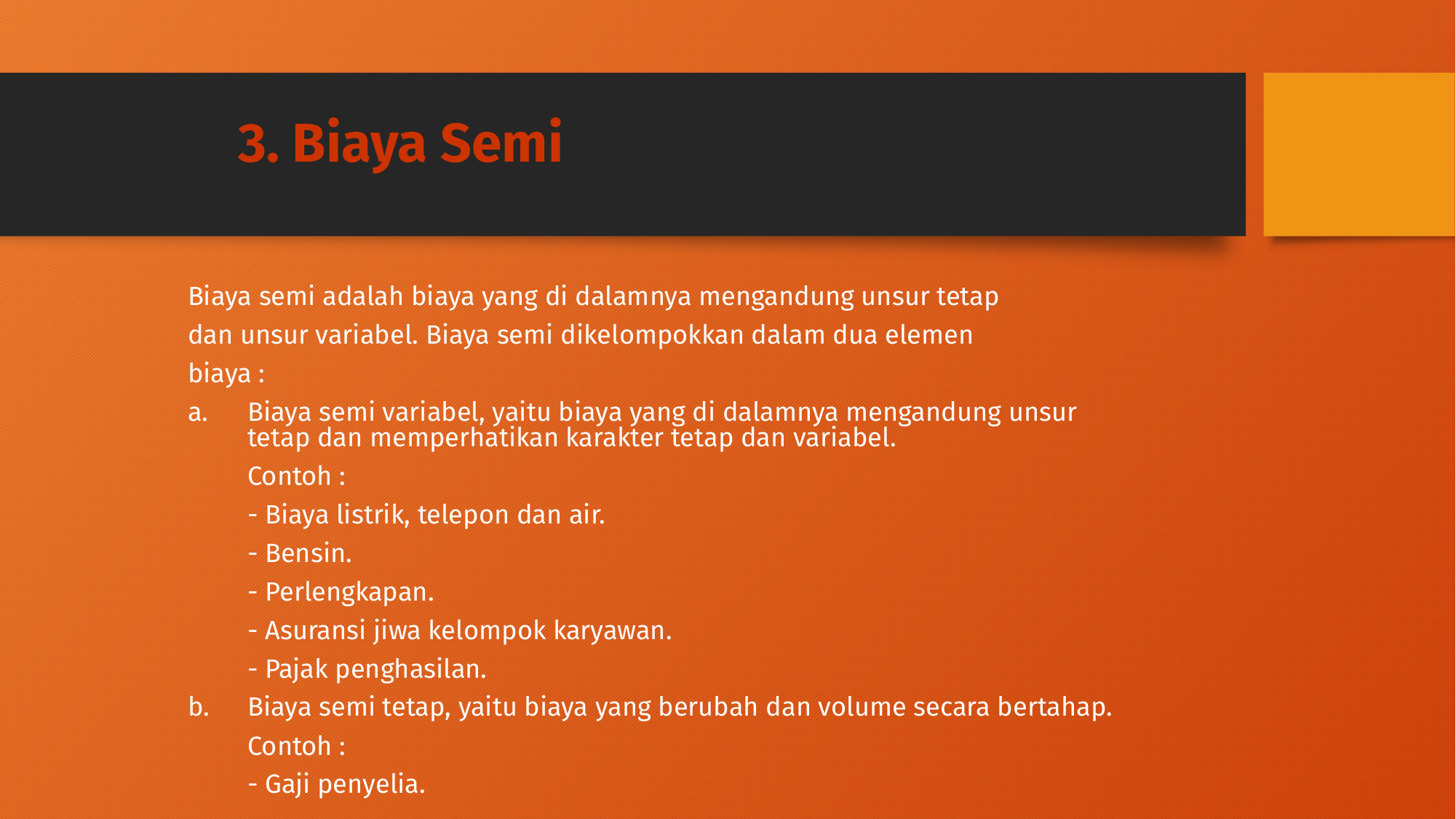

# 3. Biaya Semi
Biaya semi adalah biaya yang di dalamnya mengandung unsur tetap
dan unsur variabel. Biaya semi dikelompokkan dalam dua elemen
biaya :
a.	Biaya semi variabel, yaitu biaya yang di dalamnya mengandung unsur tetap dan memperhatikan karakter tetap dan variabel.
	Contoh :
	- Biaya listrik, telepon dan air.
	- Bensin.
	- Perlengkapan.
	- Asuransi jiwa kelompok karyawan.
	- Pajak penghasilan.
b.	Biaya semi tetap, yaitu biaya yang berubah dan volume secara bertahap.
	Contoh :
	- Gaji penyelia.